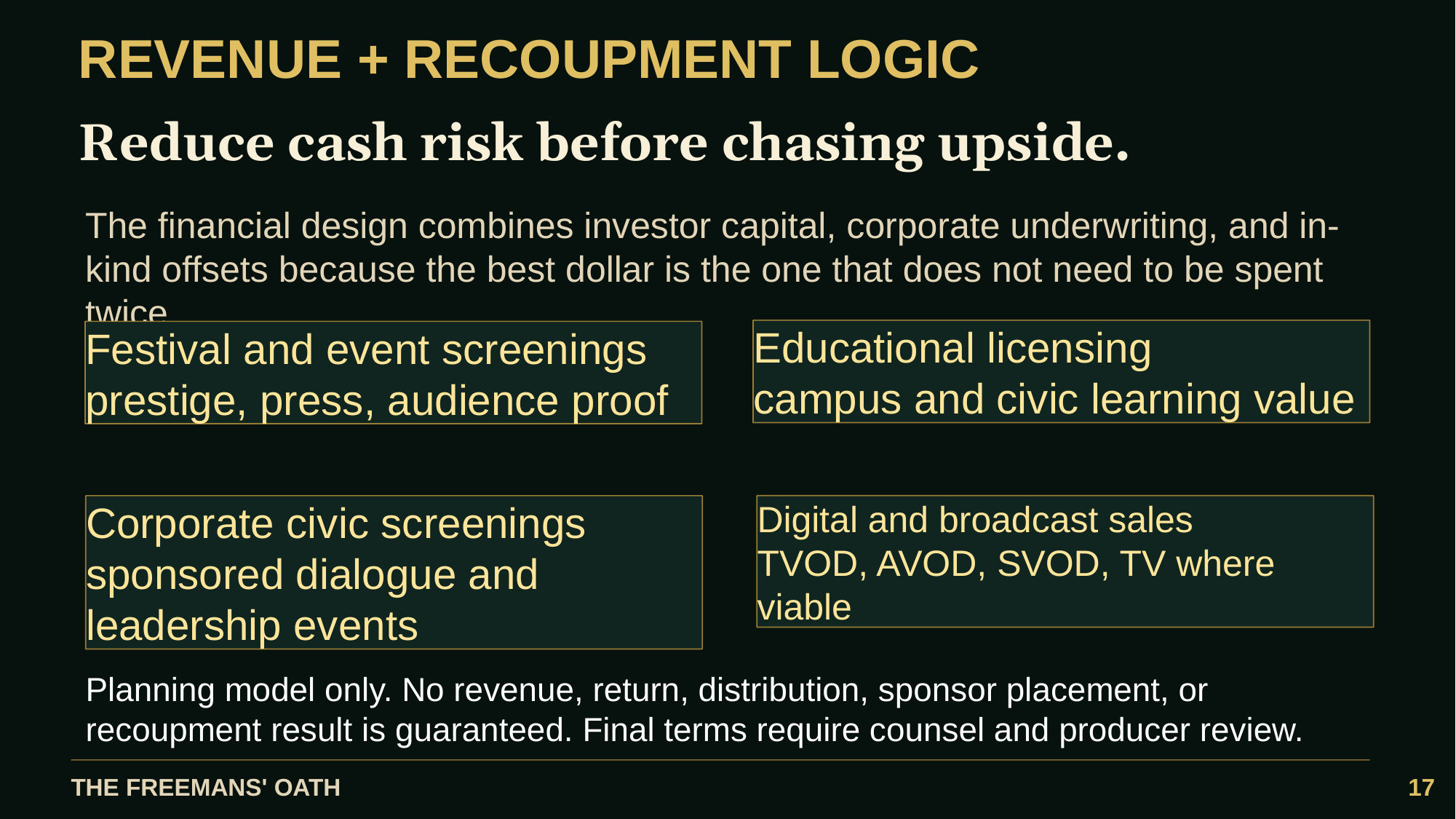

REVENUE + RECOUPMENT LOGIC
Reduce cash risk before chasing upside.
The financial design combines investor capital, corporate underwriting, and in-kind offsets because the best dollar is the one that does not need to be spent twice.
Educational licensing
campus and civic learning value
Festival and event screenings
prestige, press, audience proof
Corporate civic screenings
sponsored dialogue and leadership events
Digital and broadcast sales
TVOD, AVOD, SVOD, TV where viable
Planning model only. No revenue, return, distribution, sponsor placement, or recoupment result is guaranteed. Final terms require counsel and producer review.
THE FREEMANS' OATH
17